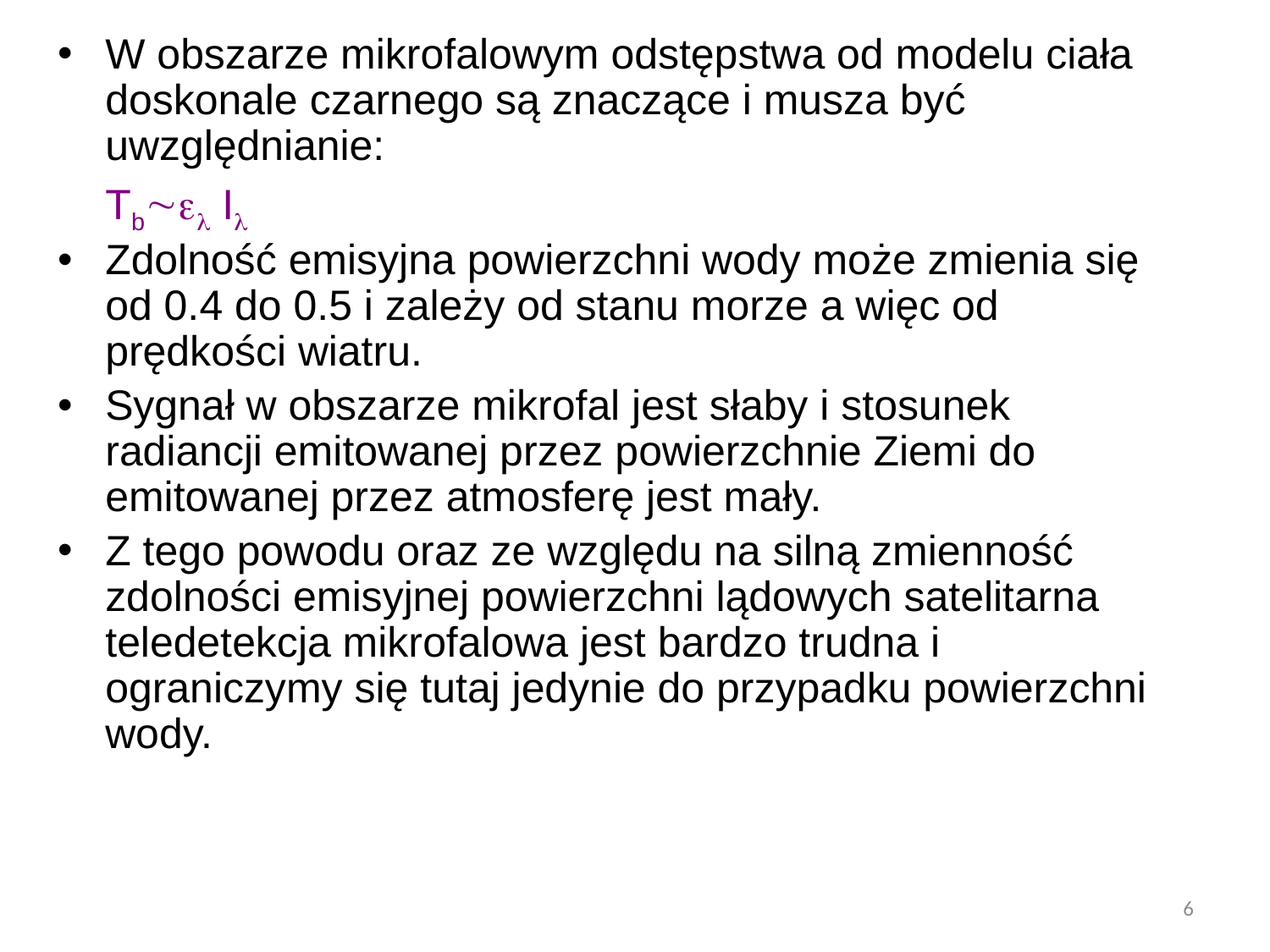

W obszarze mikrofalowym odstępstwa od modelu ciała doskonale czarnego są znaczące i musza być uwzględnianie:
	Tb∼ελ Iλ
Zdolność emisyjna powierzchni wody może zmienia się od 0.4 do 0.5 i zależy od stanu morze a więc od prędkości wiatru.
Sygnał w obszarze mikrofal jest słaby i stosunek radiancji emitowanej przez powierzchnie Ziemi do emitowanej przez atmosferę jest mały.
Z tego powodu oraz ze względu na silną zmienność zdolności emisyjnej powierzchni lądowych satelitarna teledetekcja mikrofalowa jest bardzo trudna i ograniczymy się tutaj jedynie do przypadku powierzchni wody.
6